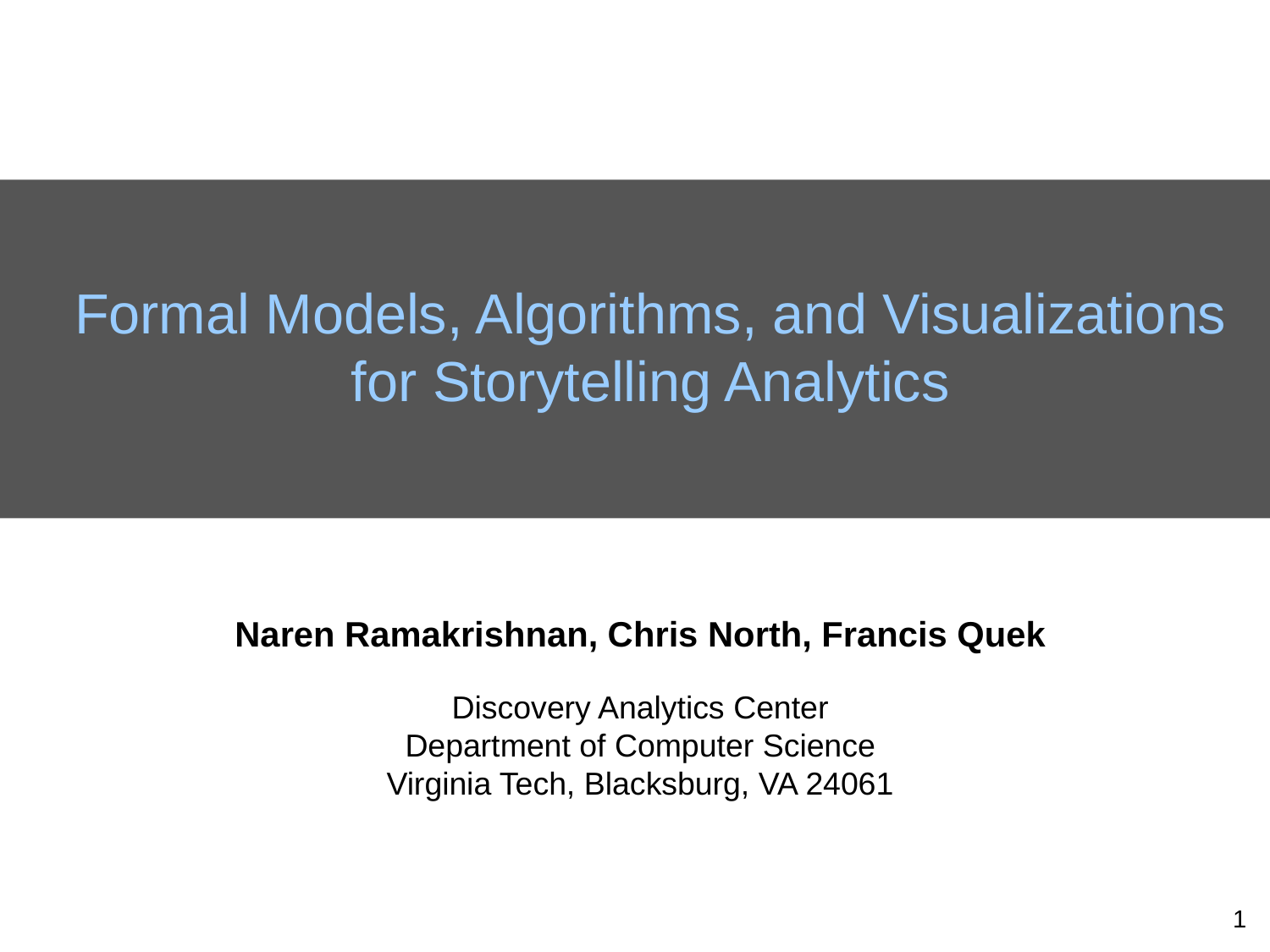

# Formal Models, Algorithms, and Visualizations for Storytelling Analytics
Naren Ramakrishnan, Chris North, Francis Quek

Discovery Analytics Center
Department of Computer Science
Virginia Tech, Blacksburg, VA 24061
1